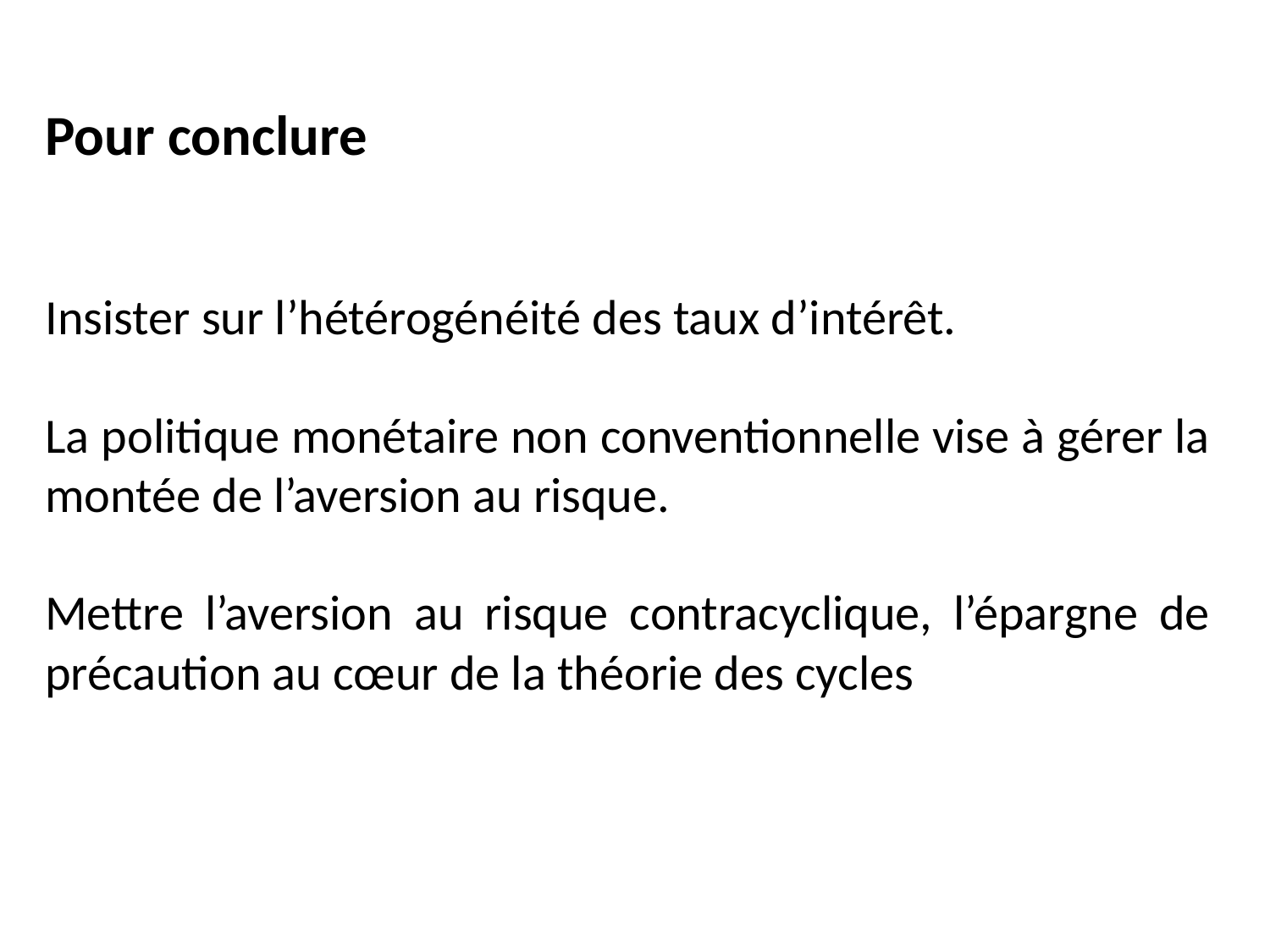

Pour conclure

Insister sur l’hétérogénéité des taux d’intérêt.

La politique monétaire non conventionnelle vise à gérer la montée de l’aversion au risque.

Mettre l’aversion au risque contracyclique, l’épargne de précaution au cœur de la théorie des cycles